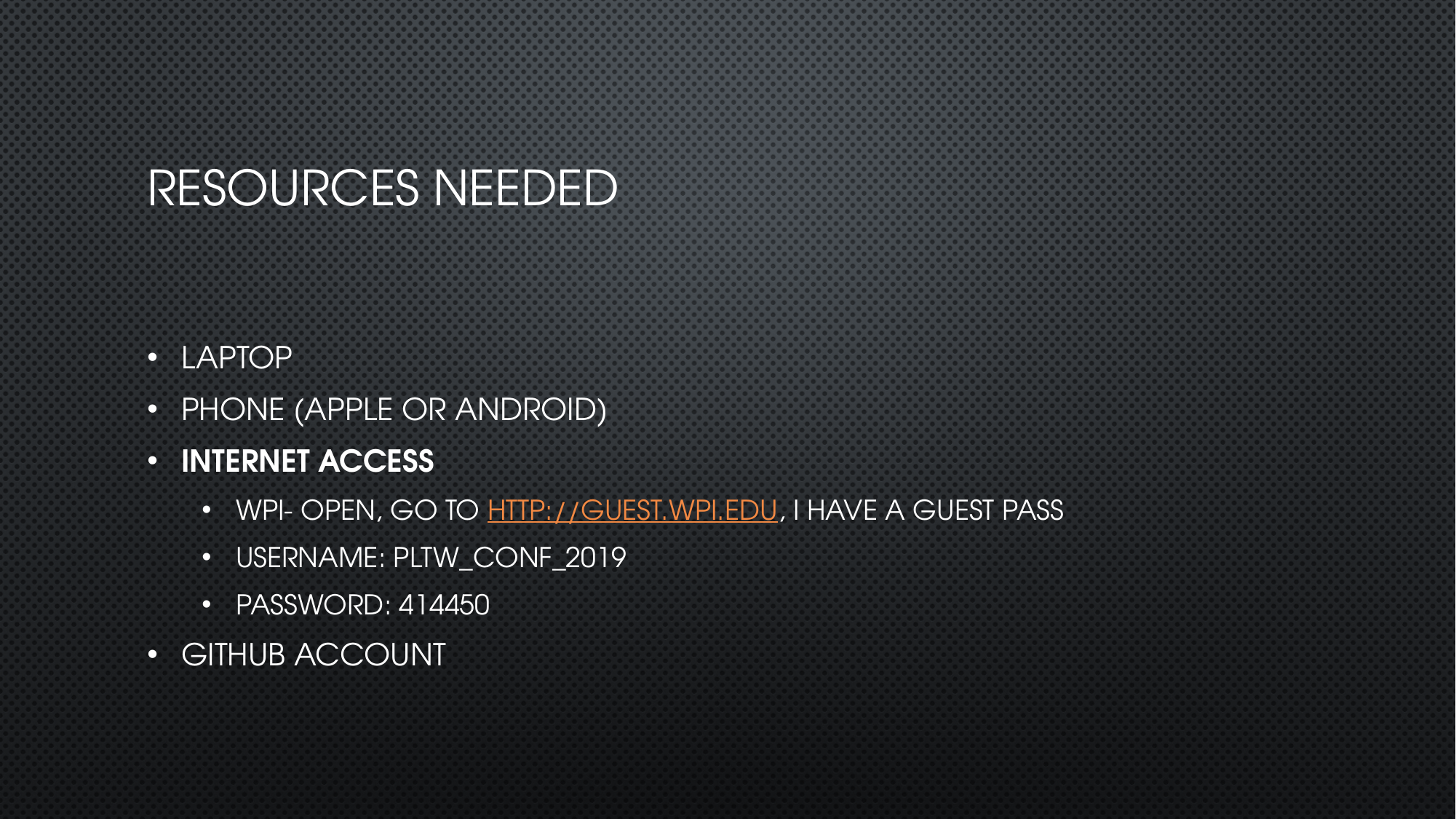

# RESOURCES NEEDED
Laptop
Phone (Apple or Android)
Internet Access
WPI- Open, go to http://guest.wpi.edu, I have a guest pass
Username: PLTW_Conf_2019
Password: 414450
Github Account